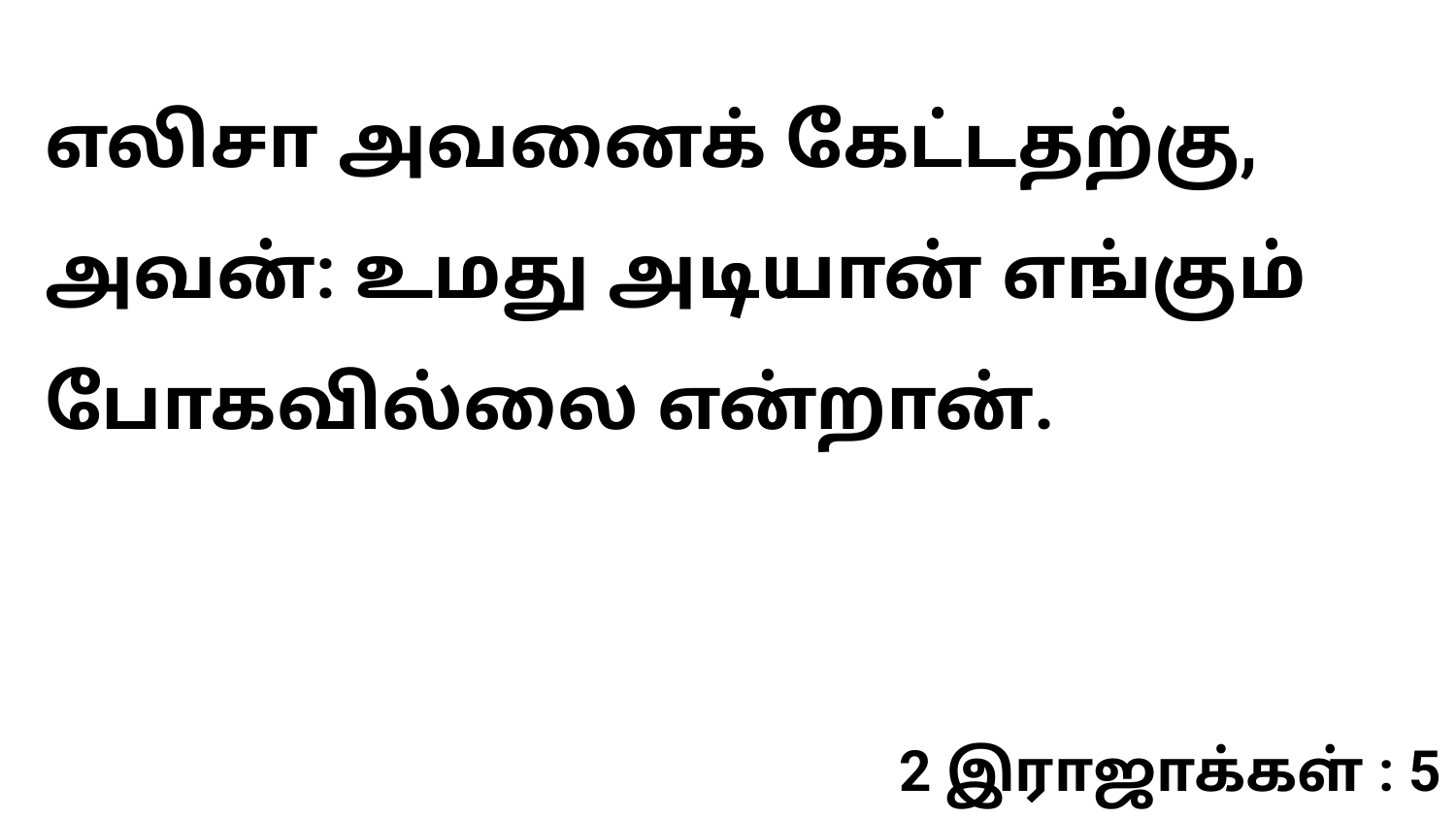

எலிசா அவனைக் கேட்டதற்கு, அவன்: உமது அடியான் எங்கும் போகவில்லை என்றான்.
2 இராஜாக்கள் : 5